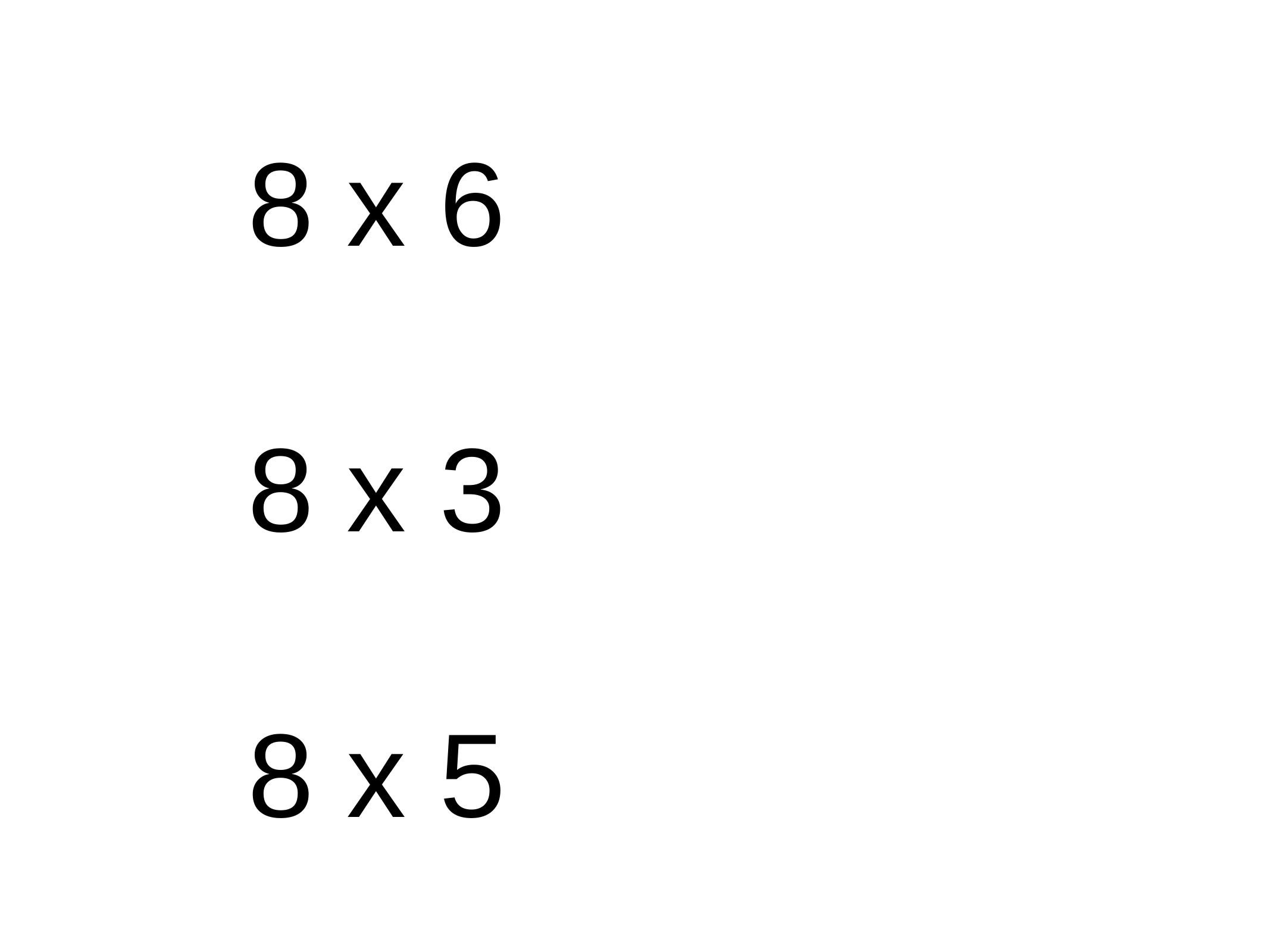

8 x 6

8 x 3

8 x 5